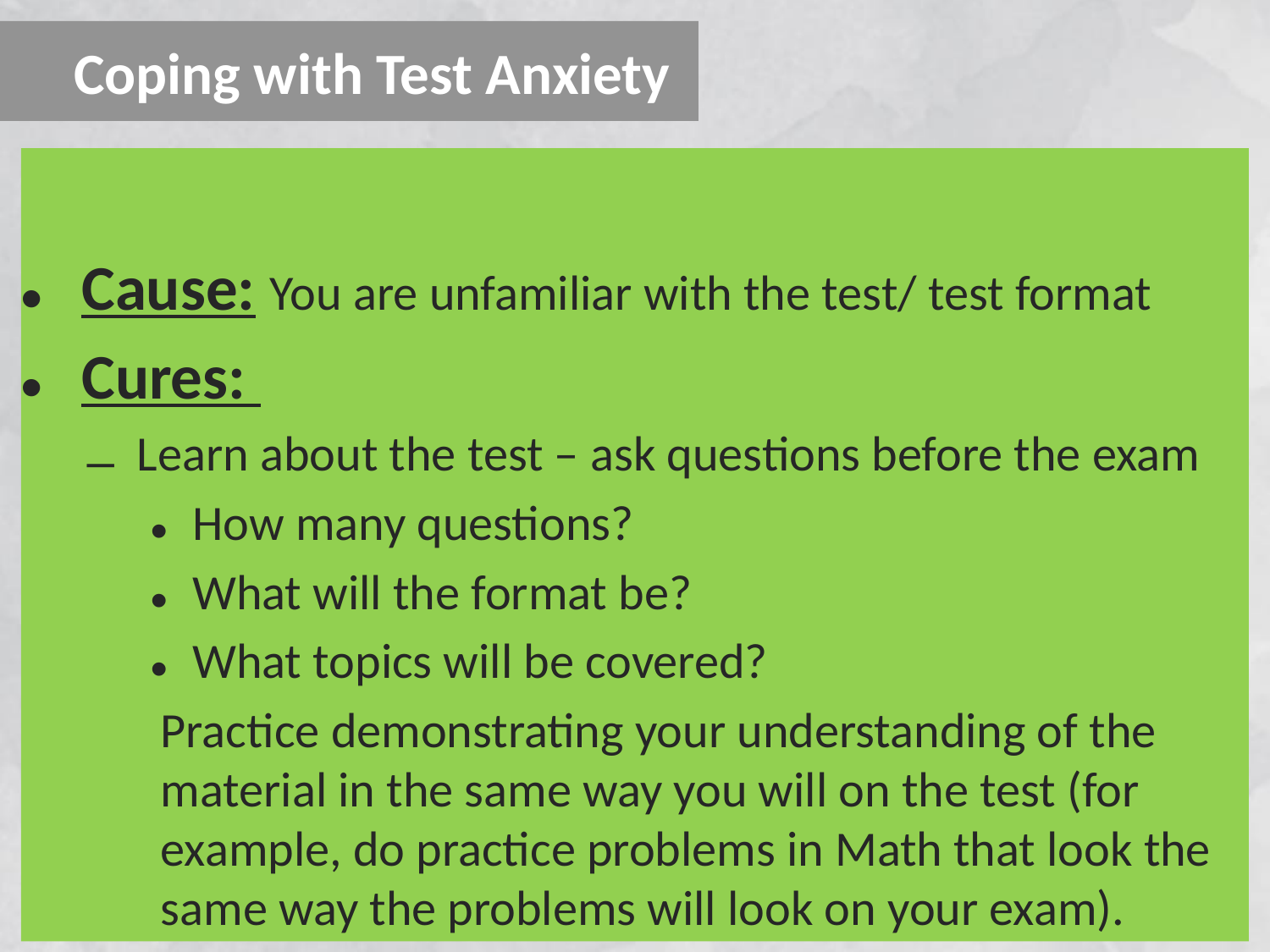

Cause: You are unfamiliar with the test/ test format
Cures:
Learn about the test – ask questions before the exam
How many questions?
What will the format be?
What topics will be covered?
Practice demonstrating your understanding of the material in the same way you will on the test (for example, do practice problems in Math that look the same way the problems will look on your exam).
# Coping with Test Anxiety